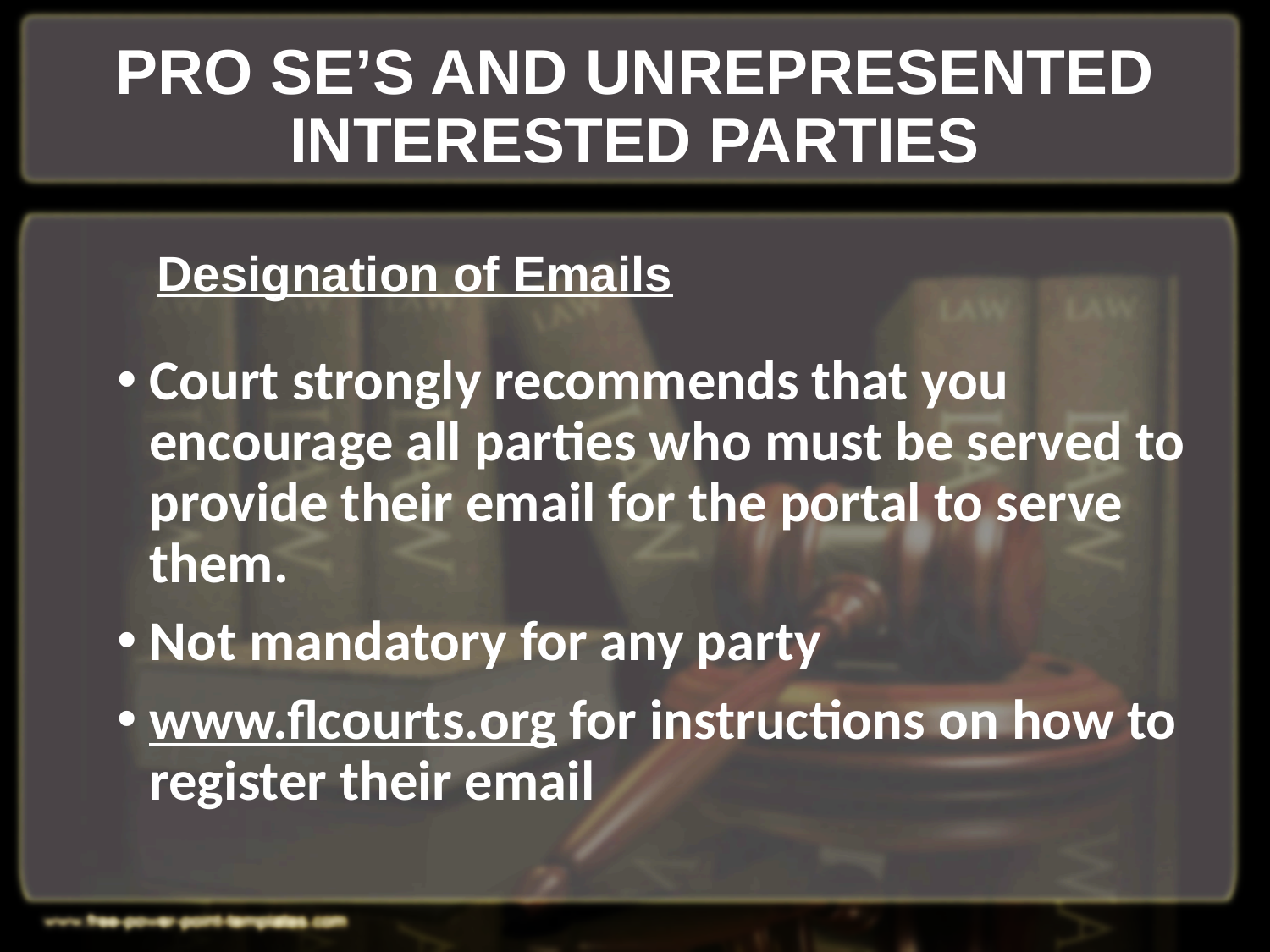

# PRO SE’S AND UNREPRESENTED INTERESTED PARTIES
Designation of Emails
Court strongly recommends that you encourage all parties who must be served to provide their email for the portal to serve them.
Not mandatory for any party
www.flcourts.org for instructions on how to register their email